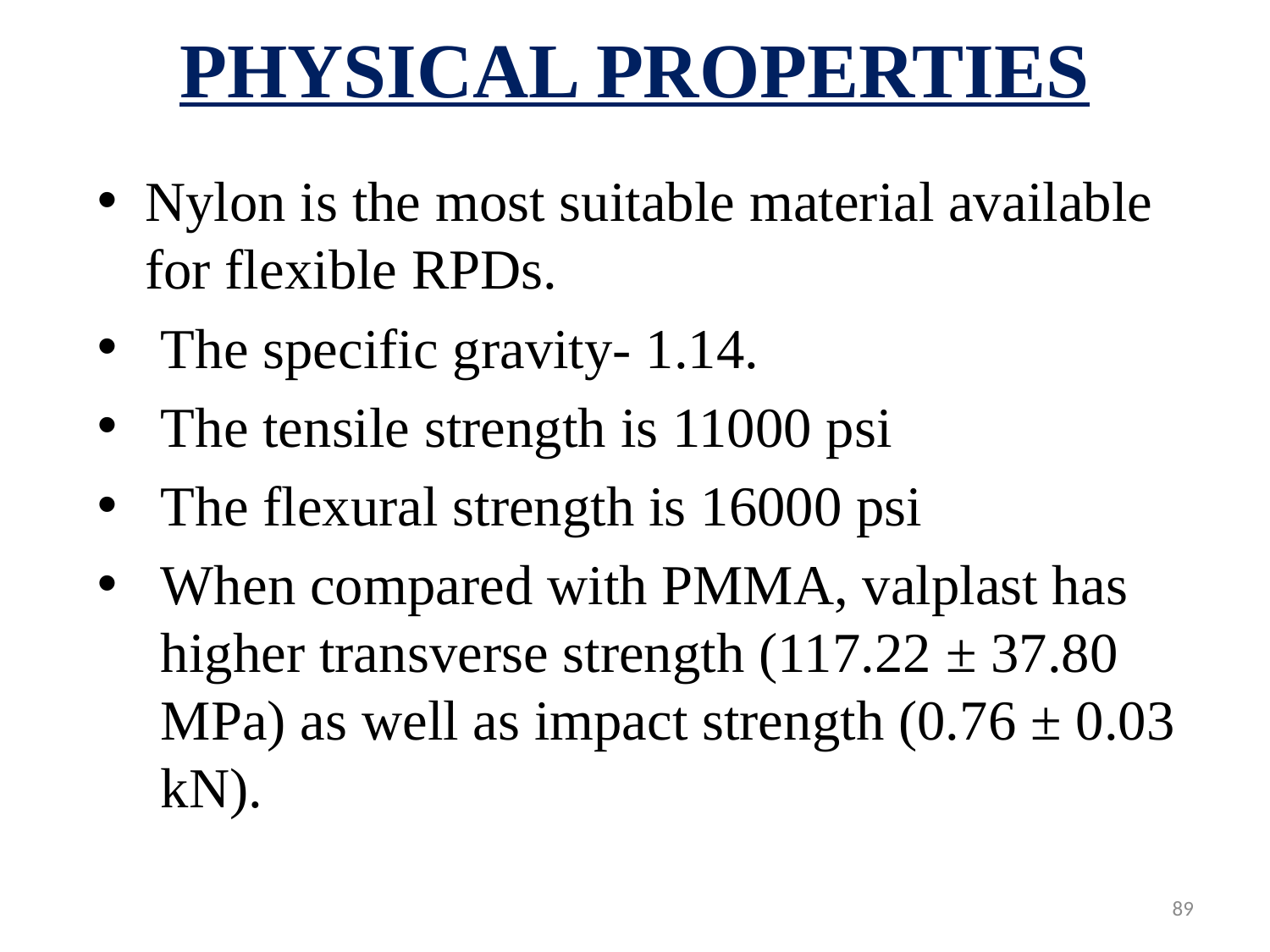

# PHYSICAL PROPERTIES
Nylon is the most suitable material available for flexible RPDs.
The specific gravity- 1.14.
The tensile strength is 11000 psi
The flexural strength is 16000 psi
When compared with PMMA, valplast has higher transverse strength (117.22 ± 37.80 MPa) as well as impact strength (0.76 ± 0.03 kN).

89